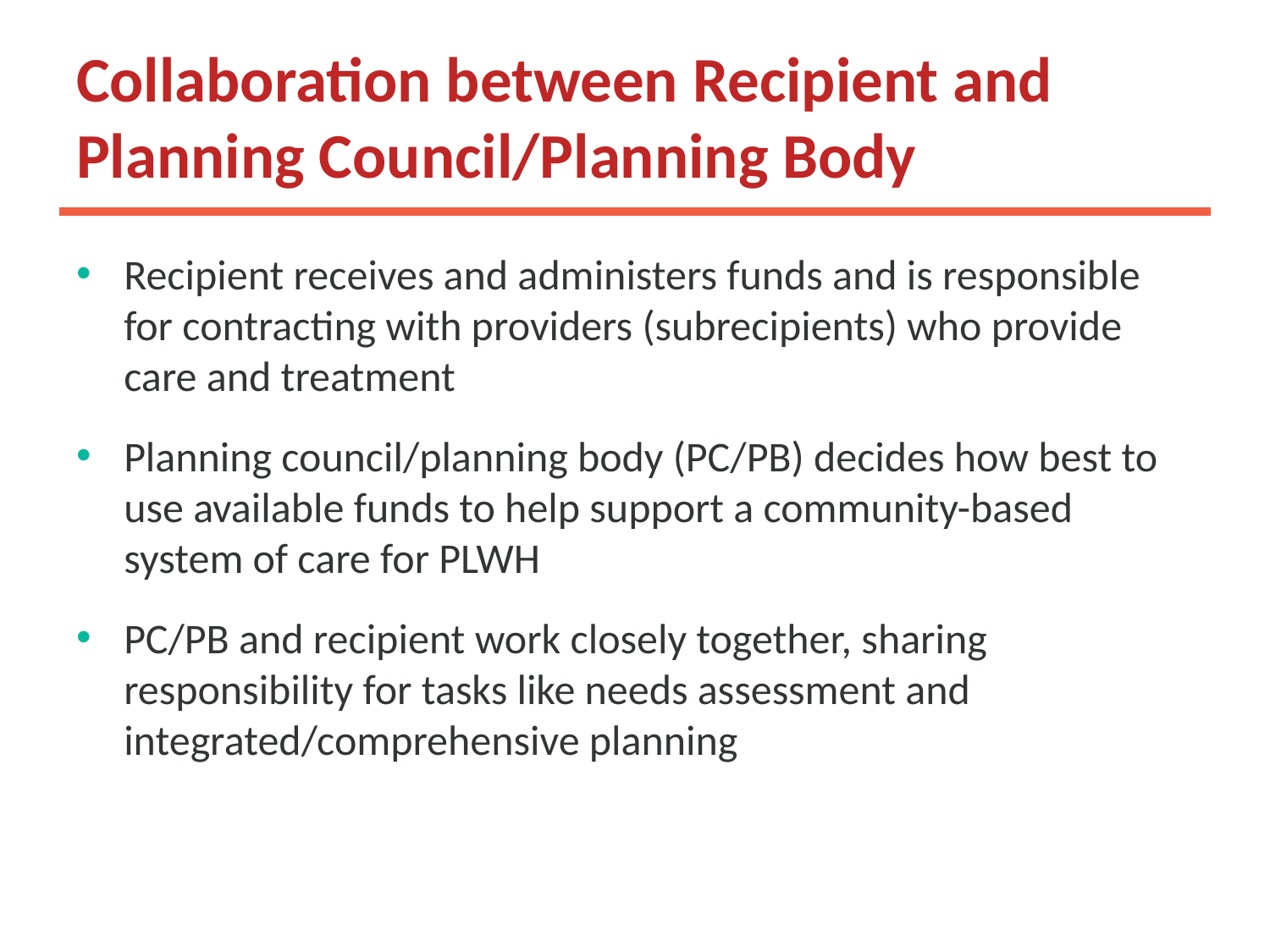

# Collaboration between Recipient and Planning Council/Planning Body
Recipient receives and administers funds and is responsible for contracting with providers (subrecipients) who provide care and treatment
Planning council/planning body (PC/PB) decides how best to use available funds to help support a community-based system of care for PLWH
PC/PB and recipient work closely together, sharing responsibility for tasks like needs assessment and integrated/comprehensive planning